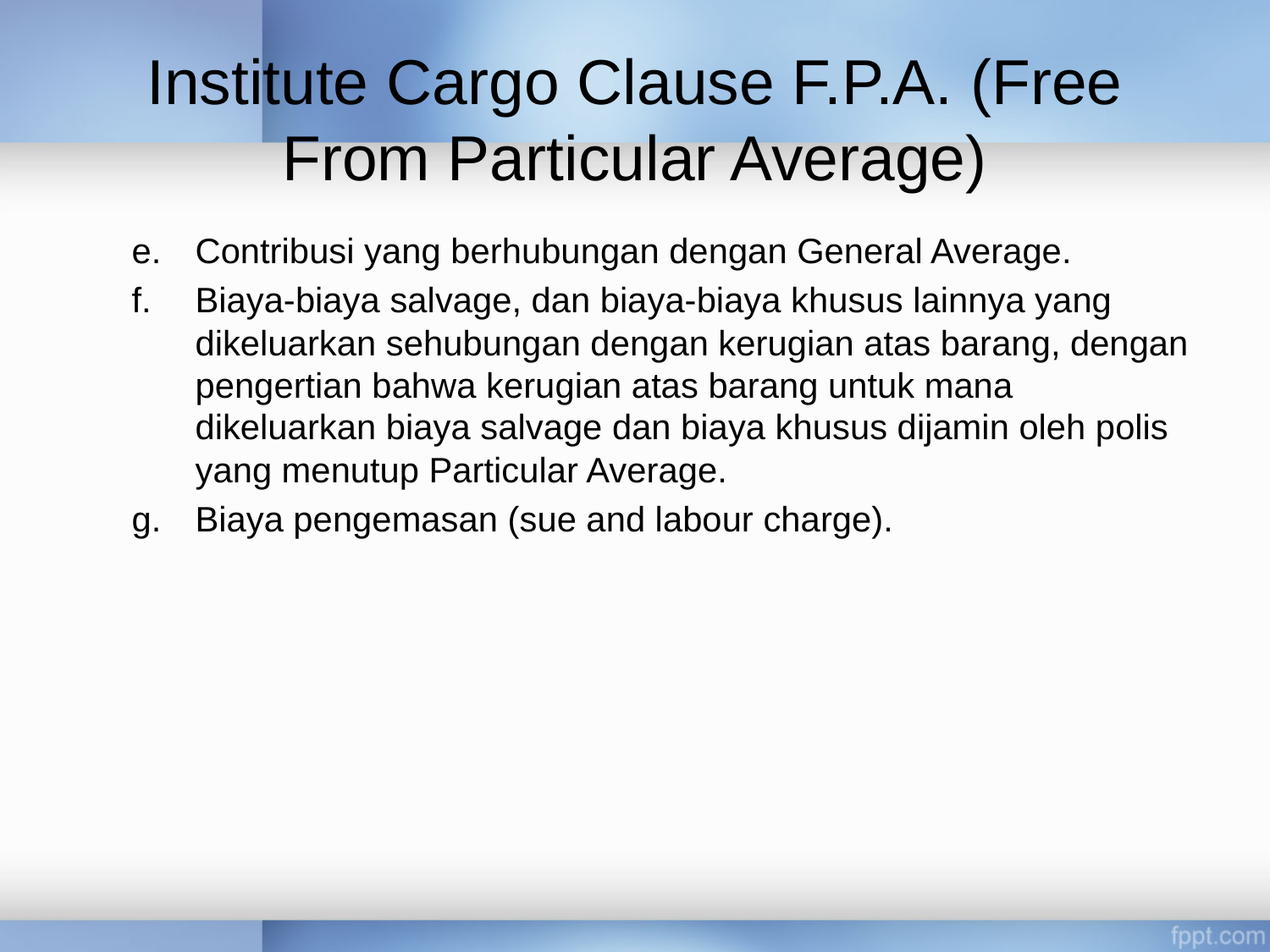

# Institute Cargo Clause F.P.A. (Free From Particular Average)
Contribusi yang berhubungan dengan General Average.
Biaya-biaya salvage, dan biaya-biaya khusus lainnya yang dikeluarkan sehubungan dengan kerugian atas barang, dengan pengertian bahwa kerugian atas barang untuk mana dikeluarkan biaya salvage dan biaya khusus dijamin oleh polis yang menutup Particular Average.
Biaya pengemasan (sue and labour charge).